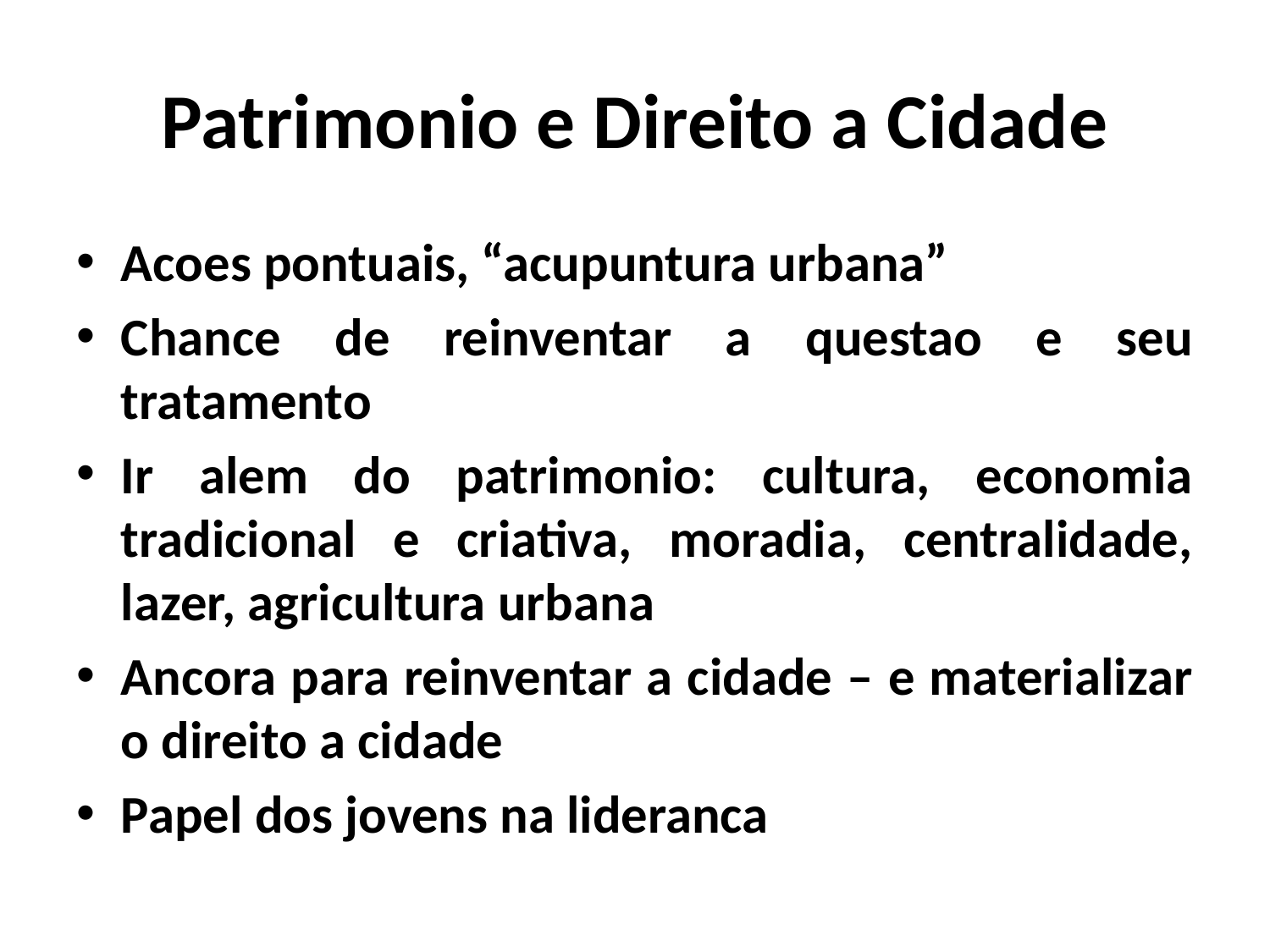

# Patrimonio e Direito a Cidade
Acoes pontuais, “acupuntura urbana”
Chance de reinventar a questao e seu tratamento
Ir alem do patrimonio: cultura, economia tradicional e criativa, moradia, centralidade, lazer, agricultura urbana
Ancora para reinventar a cidade – e materializar o direito a cidade
Papel dos jovens na lideranca